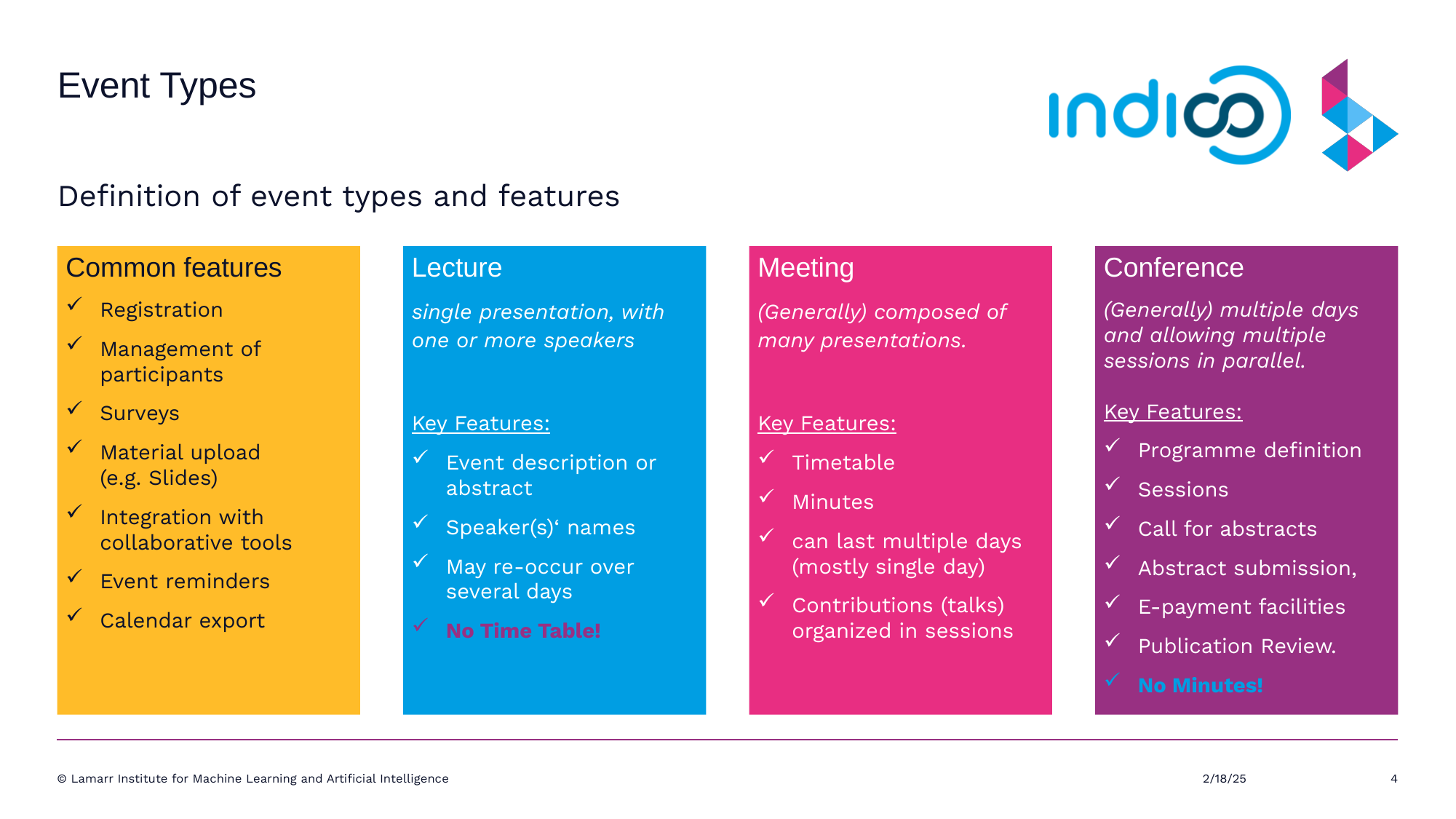

# Event Types
Definition of event types and features
Common features
Registration
Management of participants
Surveys
Material upload
(e.g. Slides)
Integration with collaborative tools
Event reminders
Calendar export

Lecture
single presentation, with one or more speakers

Key Features:
Event description or abstract
Speaker(s)‘ names
May re-occur over several days
No Time Table!
Meeting
(Generally) composed of many presentations.

Key Features:
Timetable
Minutes
can last multiple days
(mostly single day)
Contributions (talks) organized in sessions

Conference
(Generally) multiple days and allowing multiple sessions in parallel.
Key Features:
Programme definition
Sessions
Call for abstracts
Abstract submission,
E-payment facilities
Publication Review.
No Minutes!

© Lamarr Institute for Machine Learning and Artificial Intelligence
2/18/25
4